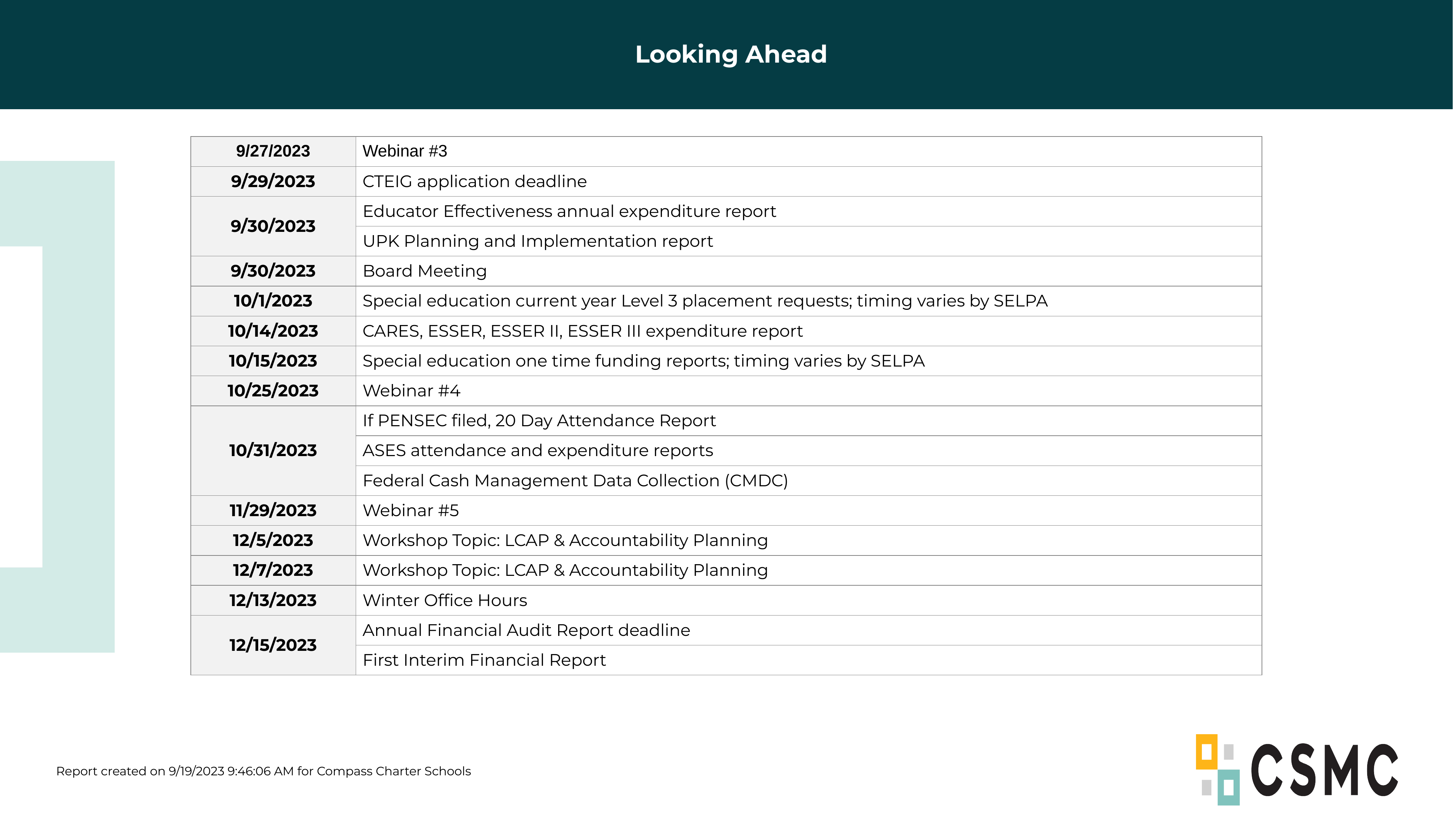

Looking Ahead

| 9/27/2023 | Webinar #3 |
| --- | --- |
| 9/29/2023 | CTEIG application deadline |
| 9/30/2023 | Educator Effectiveness annual expenditure report |
|  | UPK Planning and Implementation report |
| 9/30/2023 | Board Meeting |
| 10/1/2023 | Special education current year Level 3 placement requests; timing varies by SELPA |
| 10/14/2023 | CARES, ESSER, ESSER II, ESSER III expenditure report |
| 10/15/2023 | Special education one time funding reports; timing varies by SELPA |
| 10/25/2023 | Webinar #4 |
| 10/31/2023 | If PENSEC filed, 20 Day Attendance Report |
|  | ASES attendance and expenditure reports |
|  | Federal Cash Management Data Collection (CMDC) |
| 11/29/2023 | Webinar #5 |
| 12/5/2023 | Workshop Topic: LCAP & Accountability Planning |
| 12/7/2023 | Workshop Topic: LCAP & Accountability Planning |
| 12/13/2023 | Winter Office Hours |
| 12/15/2023 | Annual Financial Audit Report deadline |
|  | First Interim Financial Report |

Report created on 9/19/2023 9:46:06 AM for Compass Charter Schools